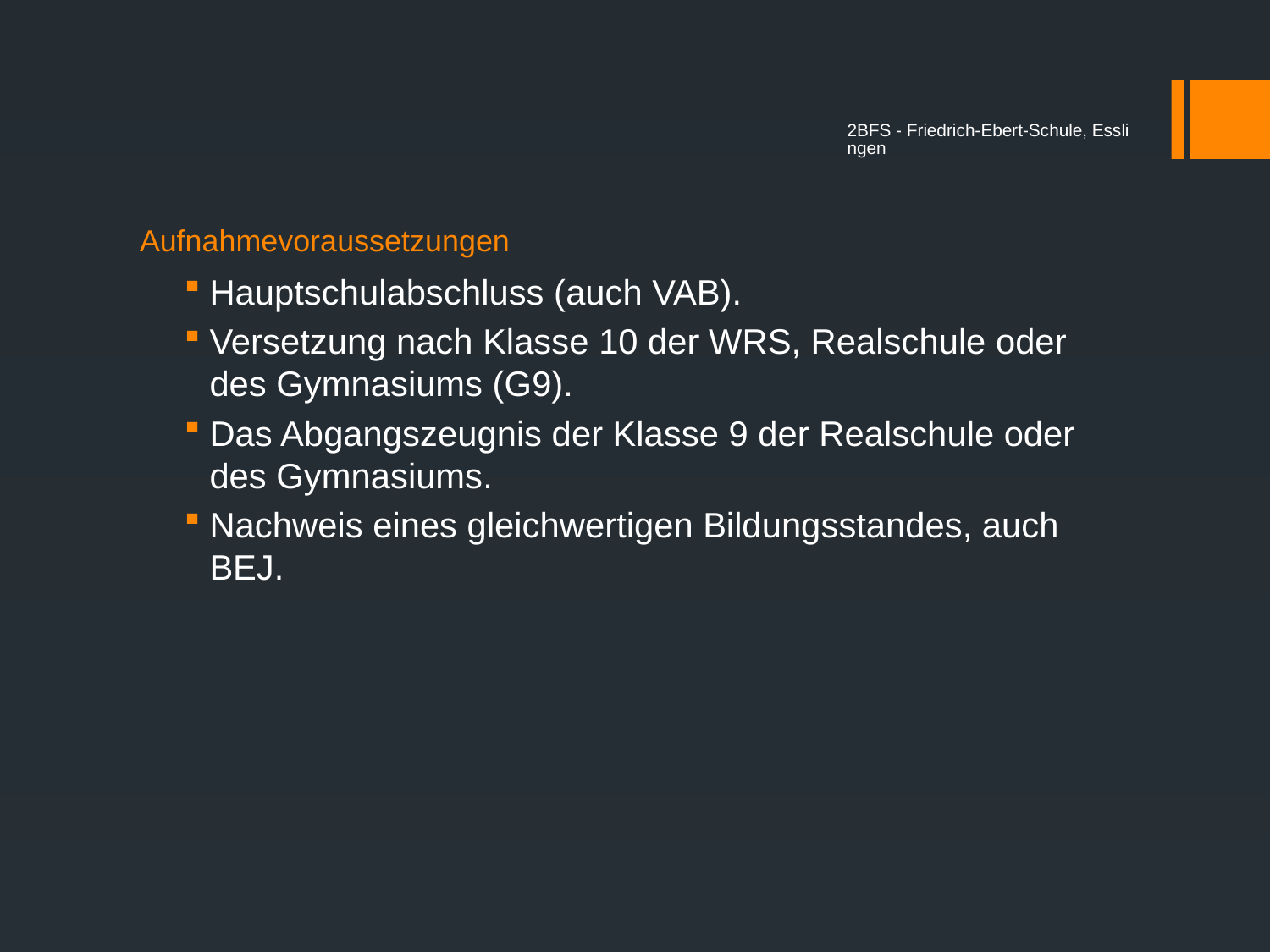

2BFS - Friedrich-Ebert-Schule, Esslingen
# Aufnahmevoraussetzungen
Hauptschulabschluss (auch VAB).
Versetzung nach Klasse 10 der WRS, Realschule oder des Gymnasiums (G9).
Das Abgangszeugnis der Klasse 9 der Realschule oder des Gymnasiums.
Nachweis eines gleichwertigen Bildungsstandes, auch BEJ.